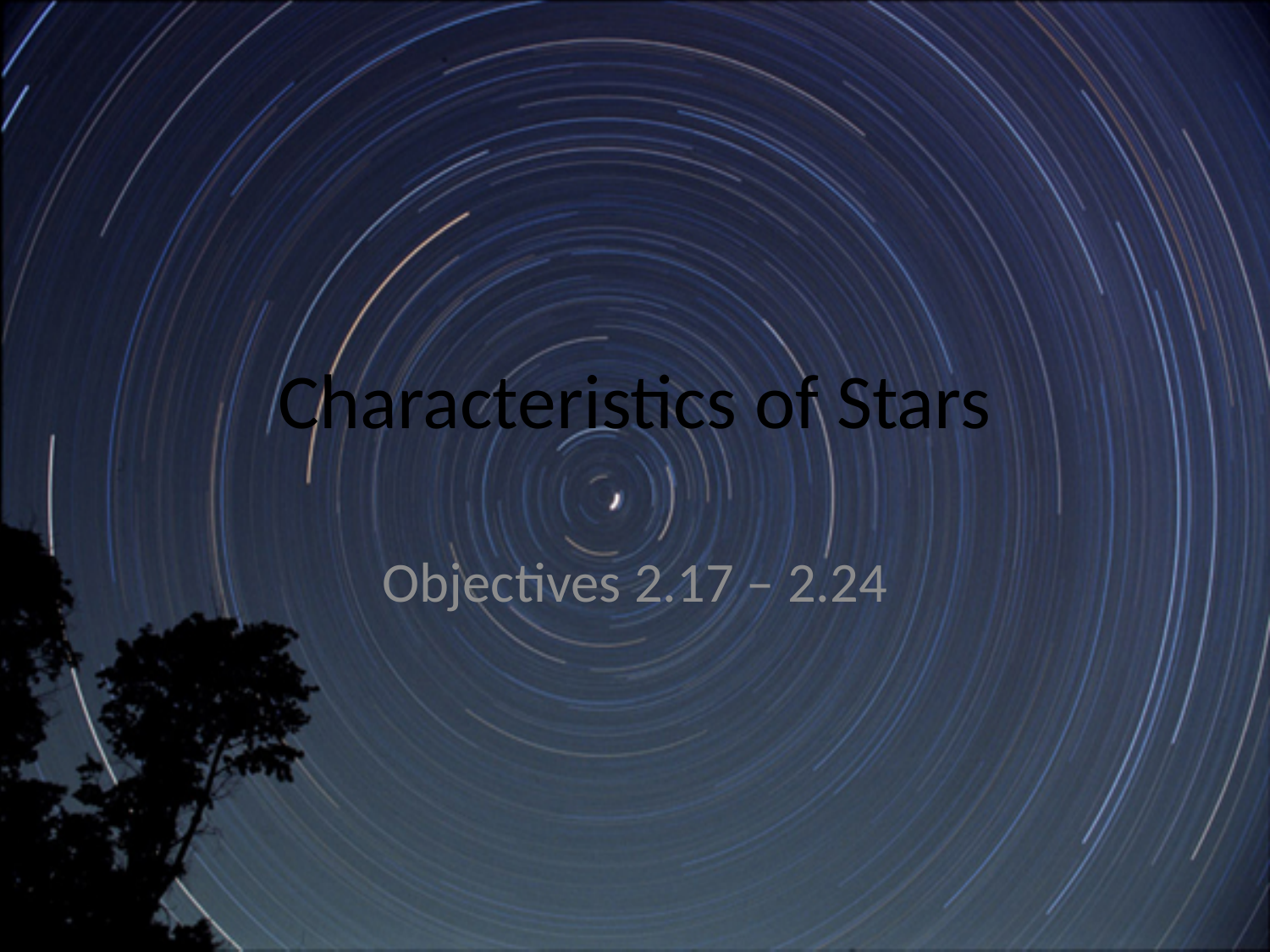

# Characteristics of Stars
Objectives 2.17 – 2.24